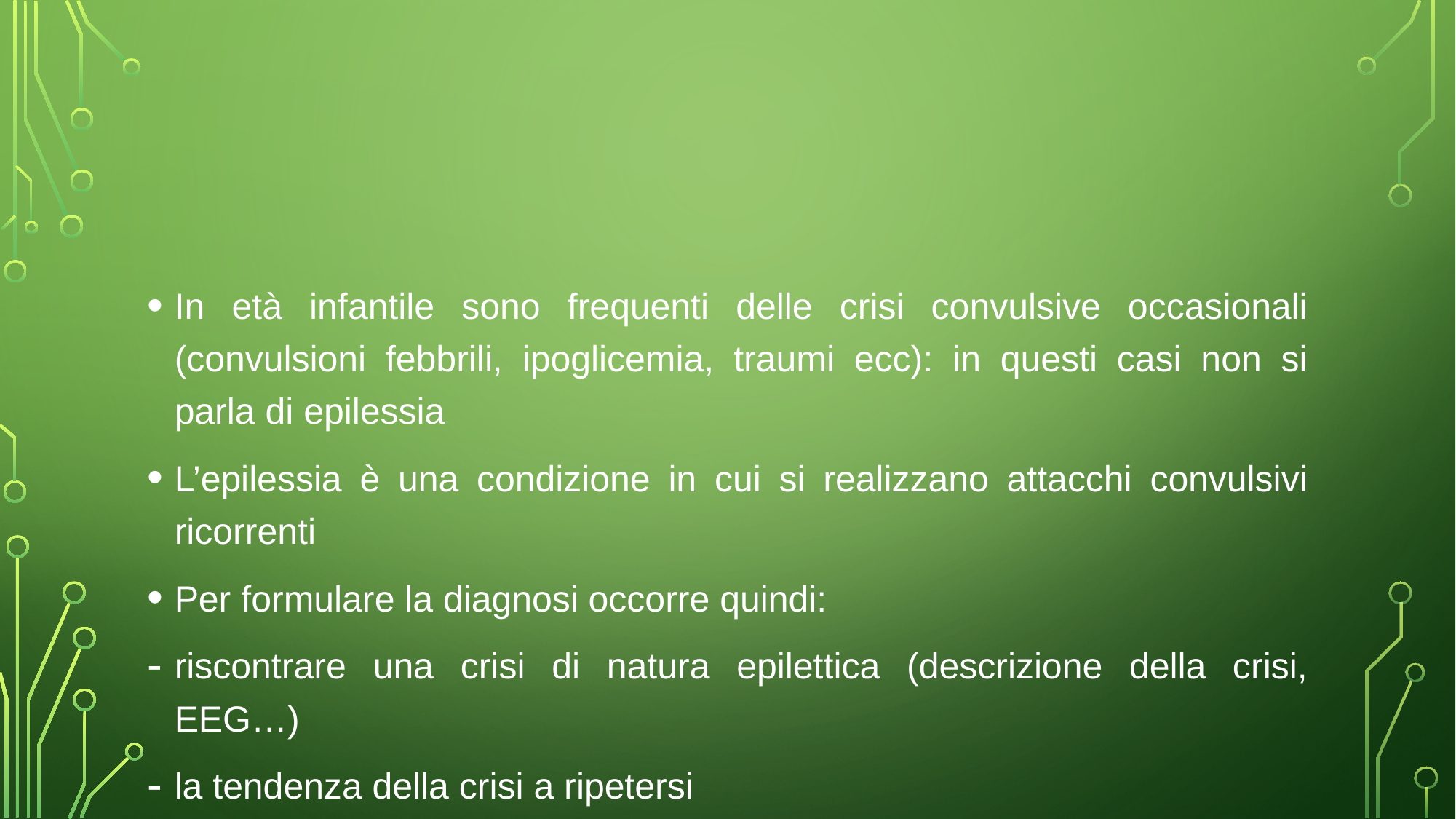

#
In età infantile sono frequenti delle crisi convulsive occasionali (convulsioni febbrili, ipoglicemia, traumi ecc): in questi casi non si parla di epilessia
L’epilessia è una condizione in cui si realizzano attacchi convulsivi ricorrenti
Per formulare la diagnosi occorre quindi:
riscontrare una crisi di natura epilettica (descrizione della crisi, EEG…)
la tendenza della crisi a ripetersi